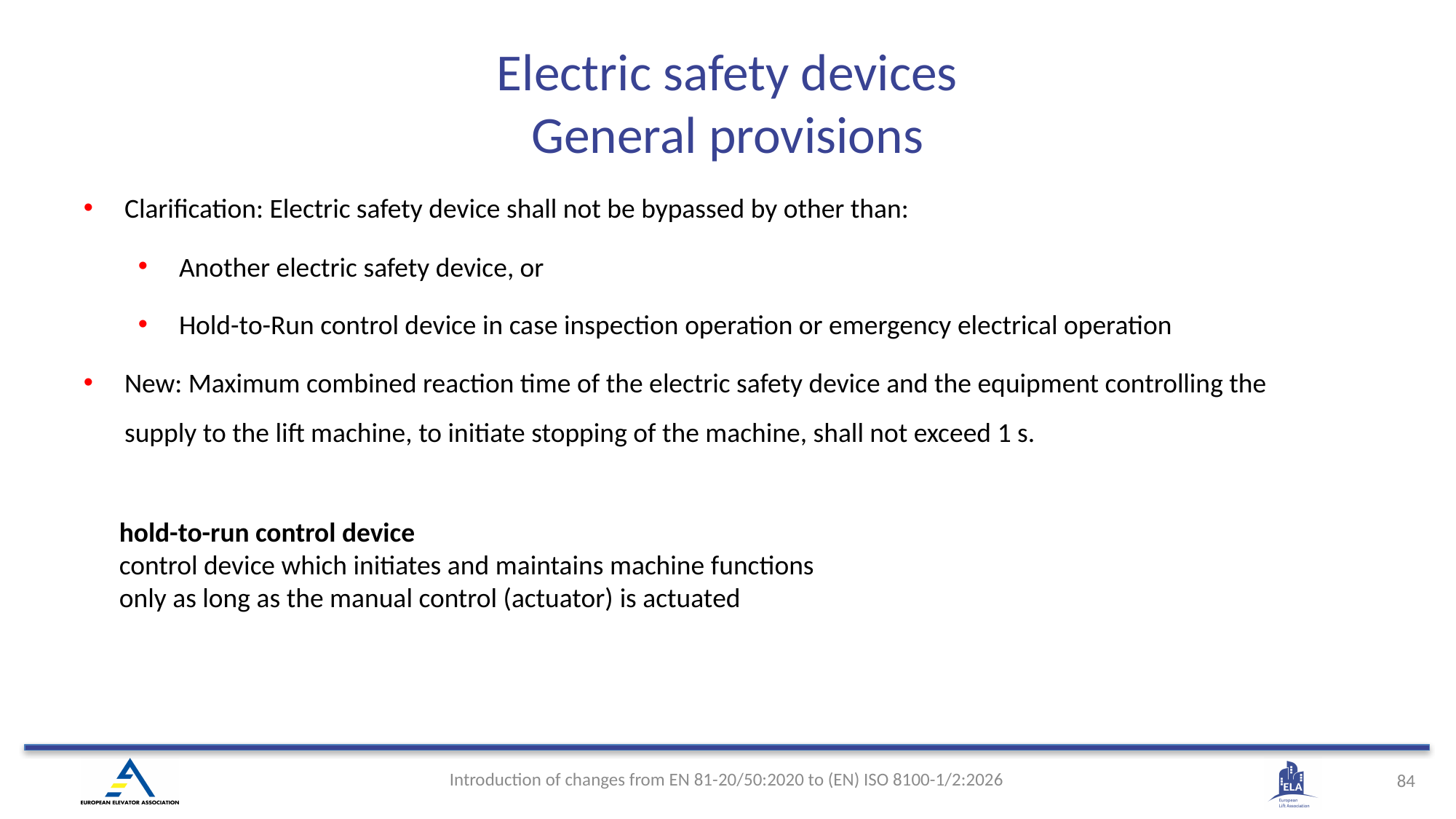

Electric safety devices
General provisions
Clarification: Electric safety device shall not be bypassed by other than:
Another electric safety device, or
Hold-to-Run control device in case inspection operation or emergency electrical operation
New: Maximum combined reaction time of the electric safety device and the equipment controlling the supply to the lift machine, to initiate stopping of the machine, shall not exceed 1 s.
hold-to-run control device
control device which initiates and maintains machine functions only as long as the manual control (actuator) is actuated